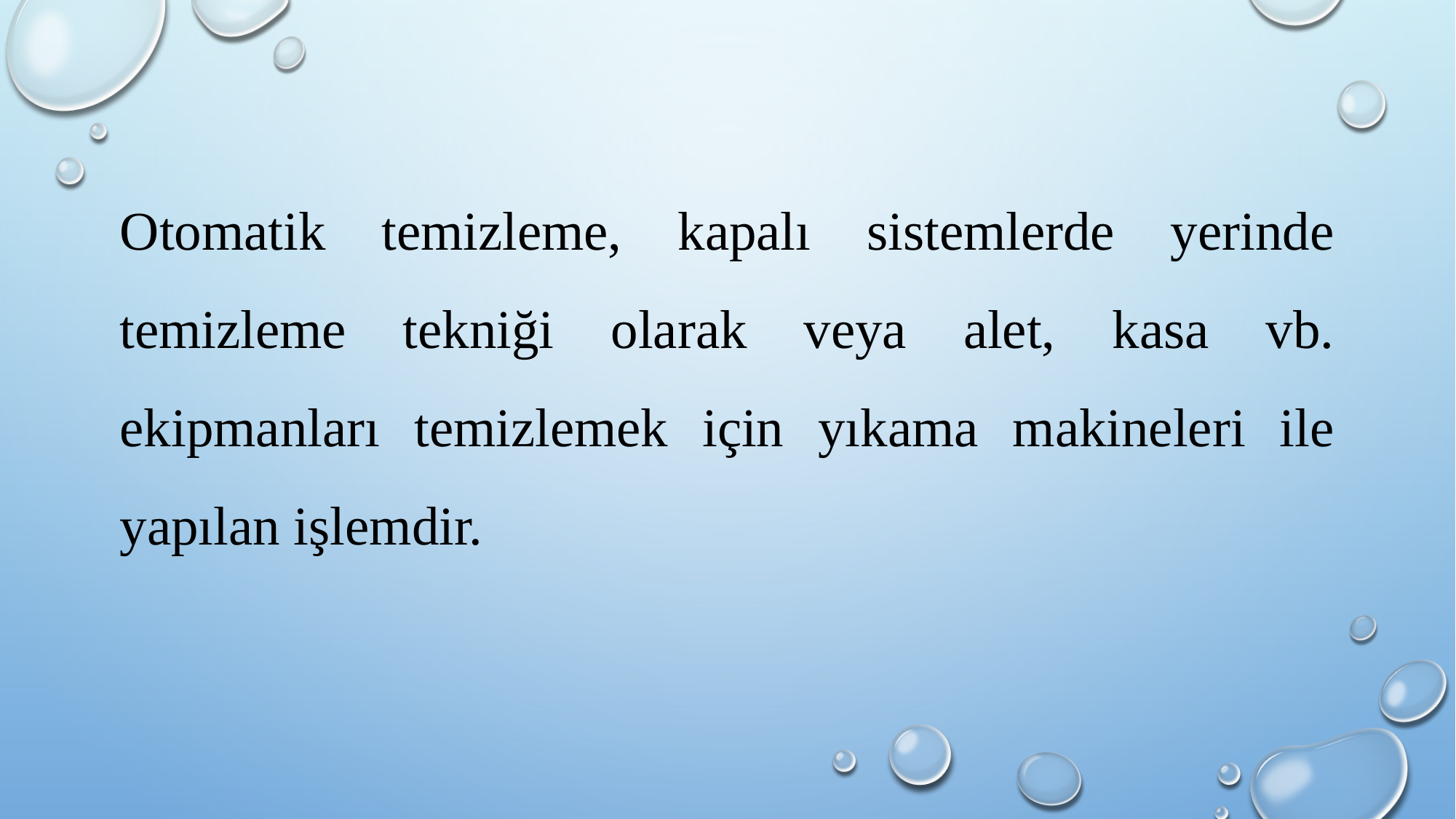

Otomatik temizleme, kapalı sistemlerde yerinde temizleme tekniği olarak veya alet, kasa vb. ekipmanları temizlemek için yıkama makineleri ile yapılan işlemdir.